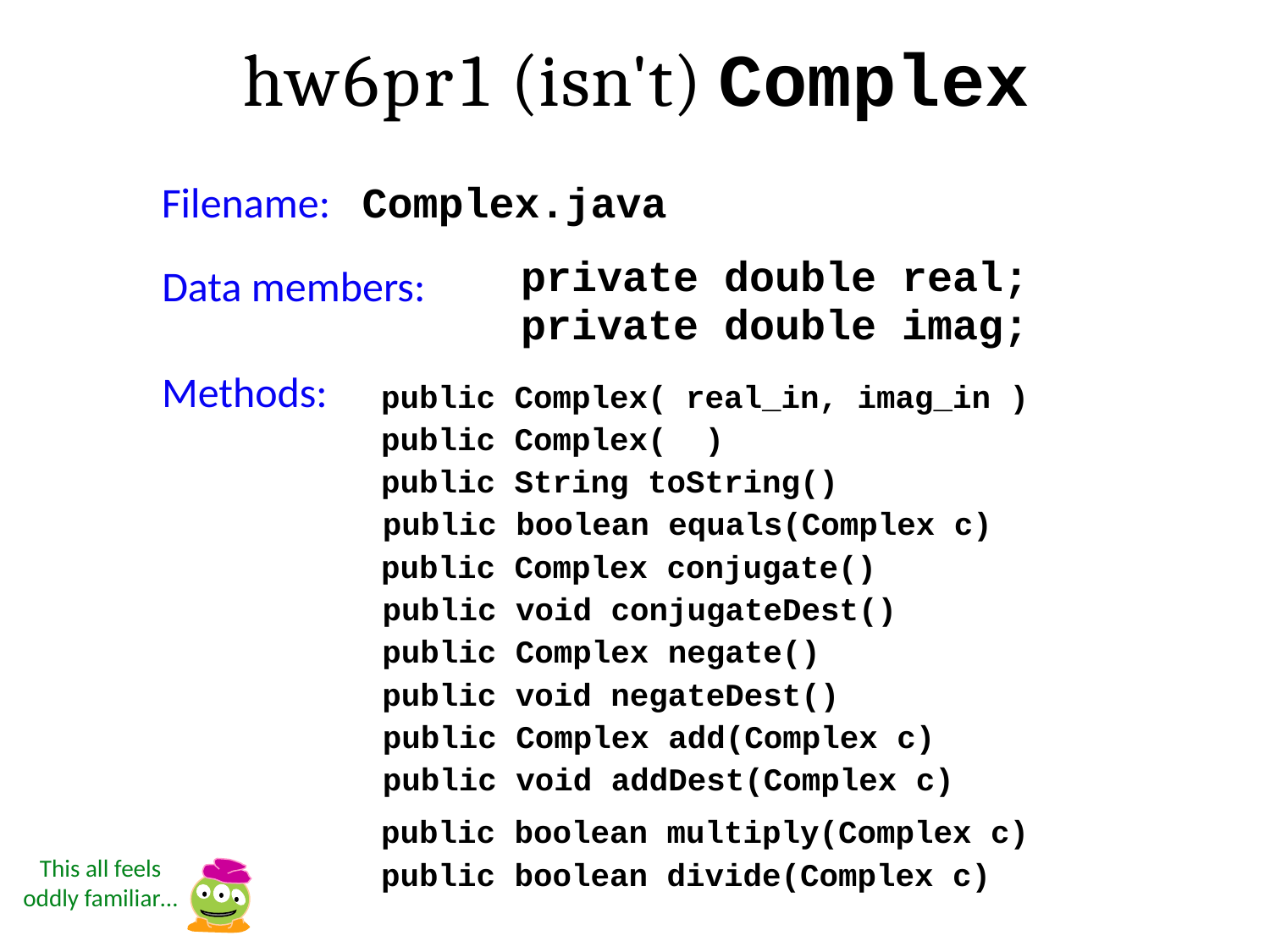

hw6pr1 (isn't) Complex
Filename:
Complex.java
private double real;
Data members:
private double imag;
Methods:
public Complex( real_in, imag_in )
public Complex(  )
public String toString()
public boolean equals(Complex c)
public Complex conjugate()
public void conjugateDest()
public Complex negate()
public void negateDest()
public Complex add(Complex c)
public void addDest(Complex c)
public boolean multiply(Complex c)
This all feels oddly familiar…
public boolean divide(Complex c)